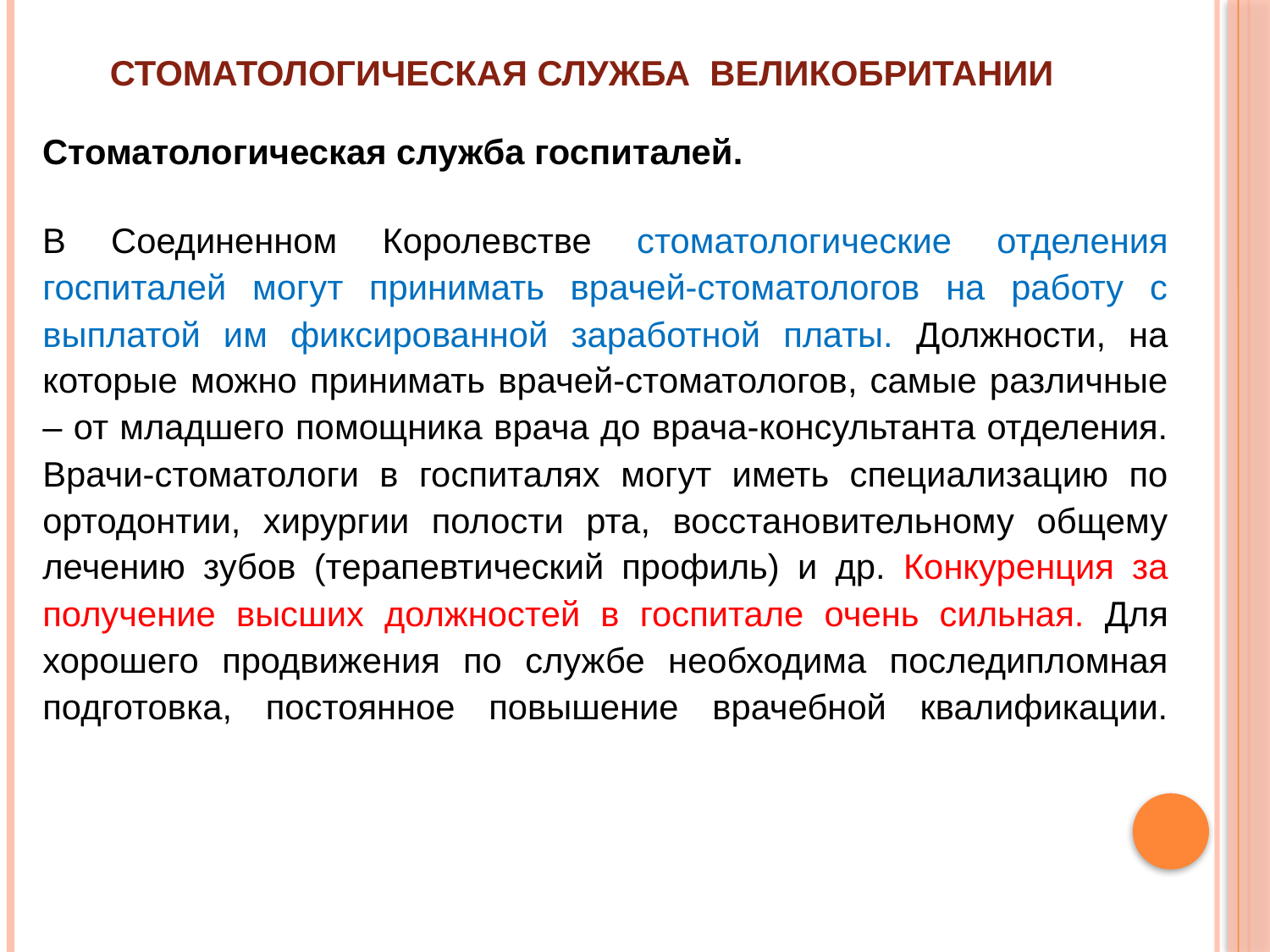

# Стоматологическая служба  Великобритании
Стоматологическая служба госпиталей.
В Соединенном Королевстве стоматологические отделения госпиталей могут принимать врачей-стоматологов на работу с выплатой им фиксированной заработной платы. Должности, на которые можно принимать врачей-стоматологов, самые различные – от младшего помощника врача до врача-консультанта отделения. Врачи-стоматологи в госпиталях могут иметь специализацию по ортодонтии, хирургии полости рта, восстановительному общему лечению зубов (терапевтический профиль) и др. Конкуренция за получение высших должностей в госпитале очень сильная. Для хорошего продвижения по службе необходима последипломная подготовка, постоянное повышение врачебной квалификации.